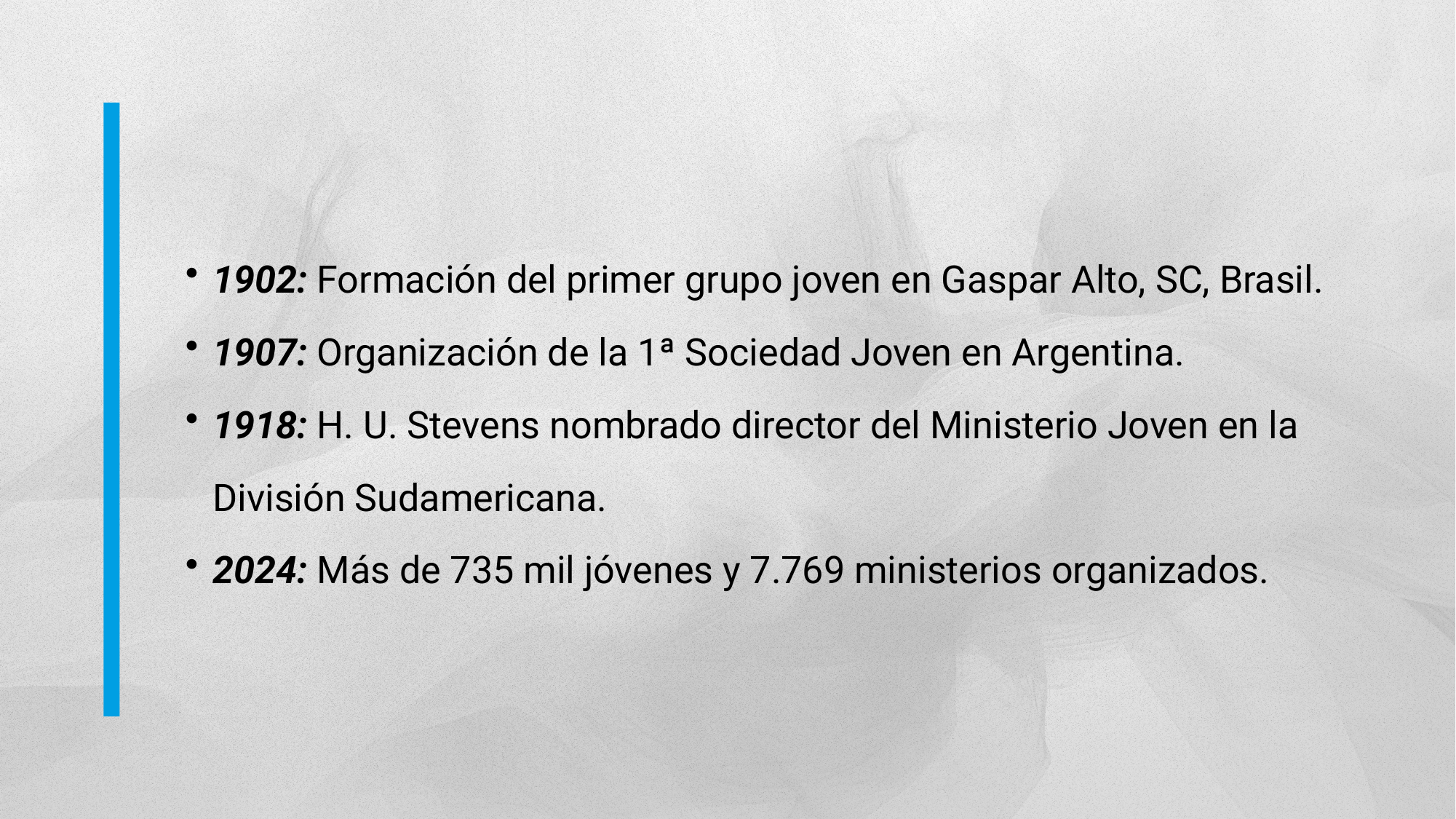

1902: Formación del primer grupo joven en Gaspar Alto, SC, Brasil.
1907: Organización de la 1ª Sociedad Joven en Argentina.
1918: H. U. Stevens nombrado director del Ministerio Joven en la División Sudamericana.
2024: Más de 735 mil jóvenes y 7.769 ministerios organizados.